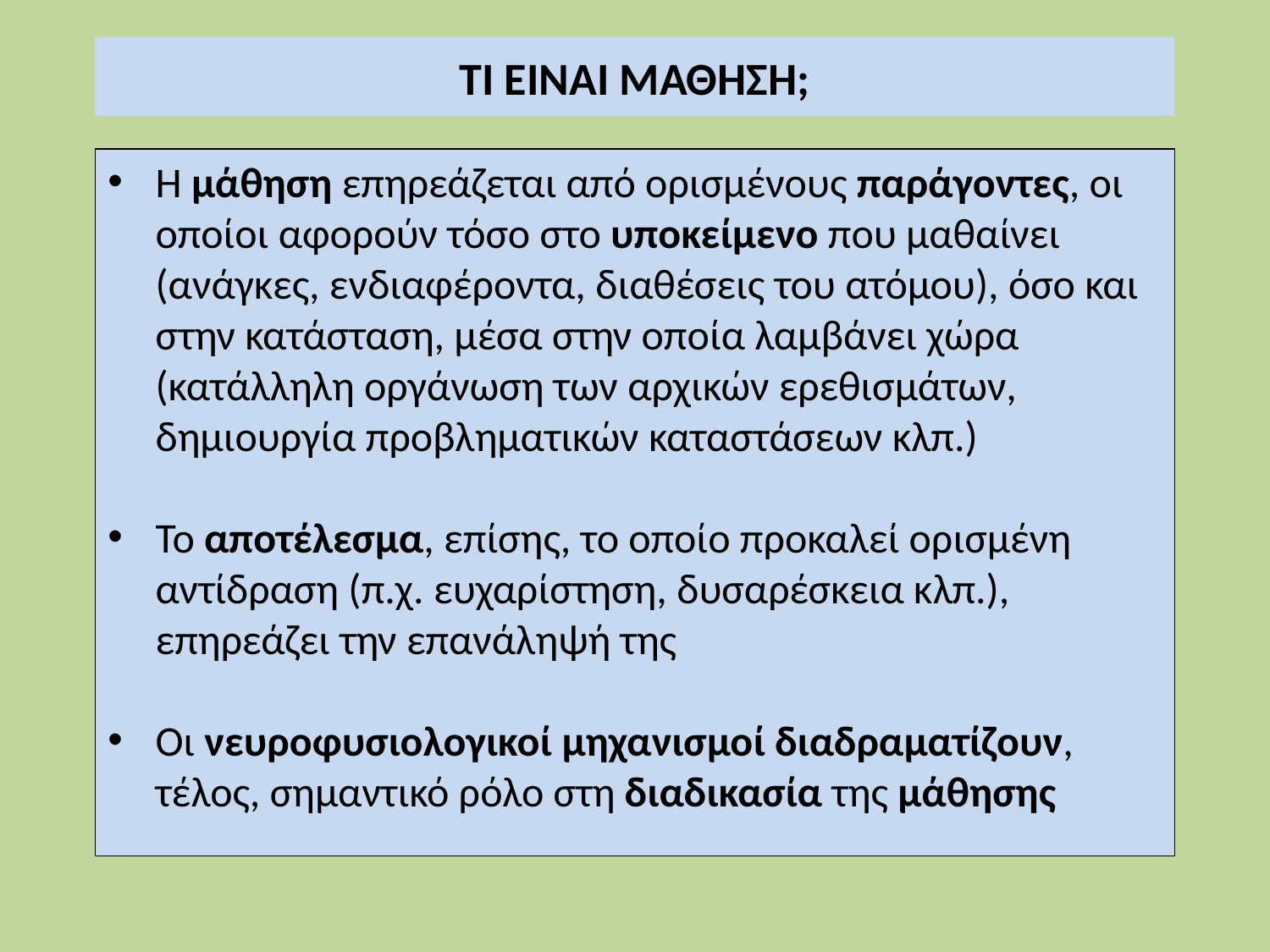

ΤΙ ΕΙΝΑΙ ΜΑΘΗΣΗ;
Η μάθηση επηρεάζεται από ορισμένους παράγοντες, οι οποίοι αφορούν τόσο στο υποκείμενο που μαθαίνει (ανάγκες, ενδιαφέροντα, διαθέσεις του ατόμου), όσο και στην κατάσταση, μέσα στην οποία λαμβάνει χώρα (κατάλληλη οργάνωση των αρχικών ερεθισμάτων, δημιουργία προβληματικών καταστάσεων κλπ.)

Το αποτέλεσμα, επίσης, το οποίο προκαλεί ορισμένη αντίδραση (π.χ. ευχαρίστηση, δυσαρέσκεια κλπ.), επηρεάζει την επανάληψή της

Οι νευροφυσιολογικοί μηχανισμοί διαδραματίζουν, τέλος, σημαντικό ρόλο στη διαδικασία της μάθησης